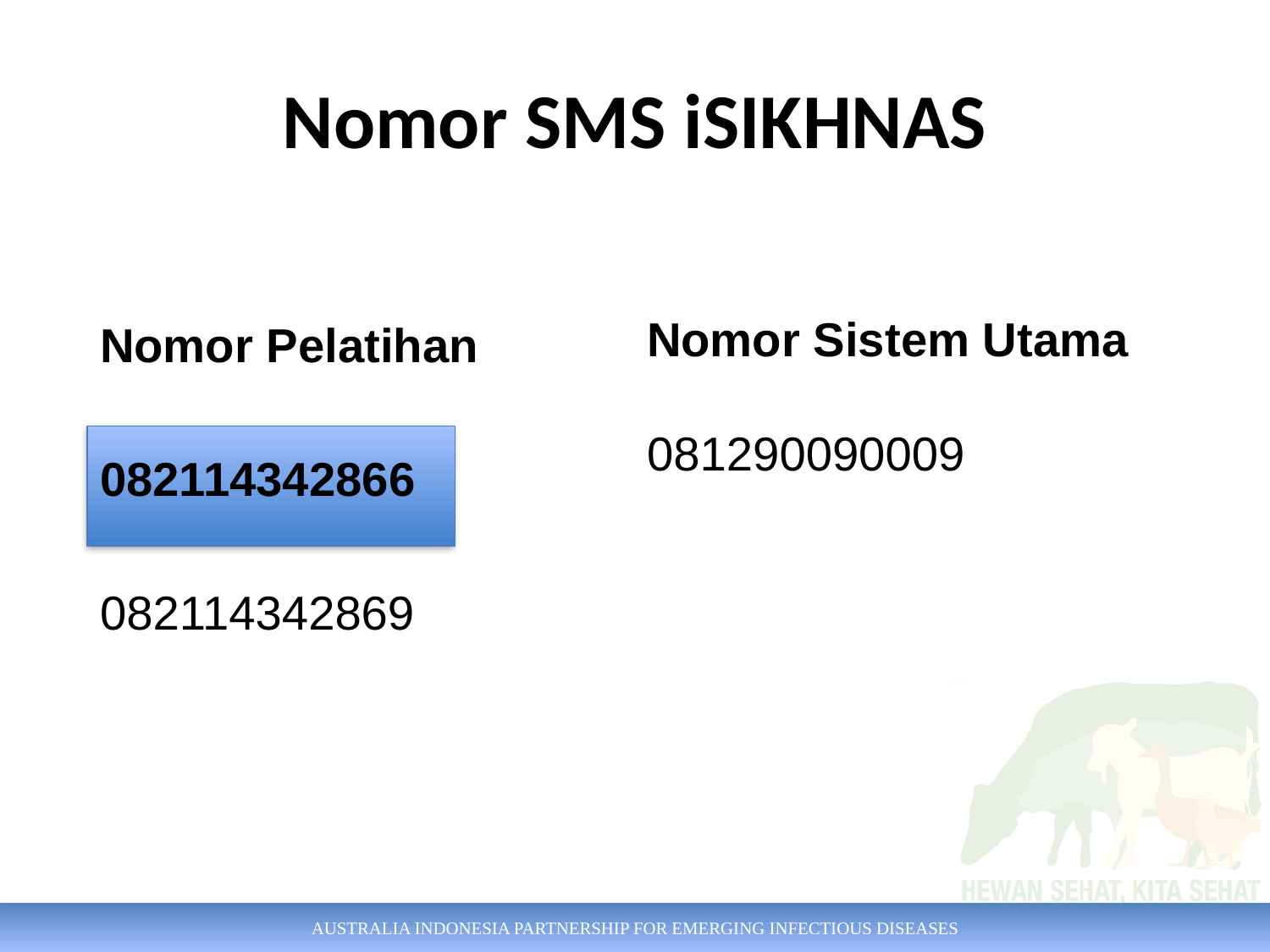

# Nomor SMS iSIKHNAS
Nomor Sistem Utama

081290090009
Nomor Pelatihan

082114342866

082114342869